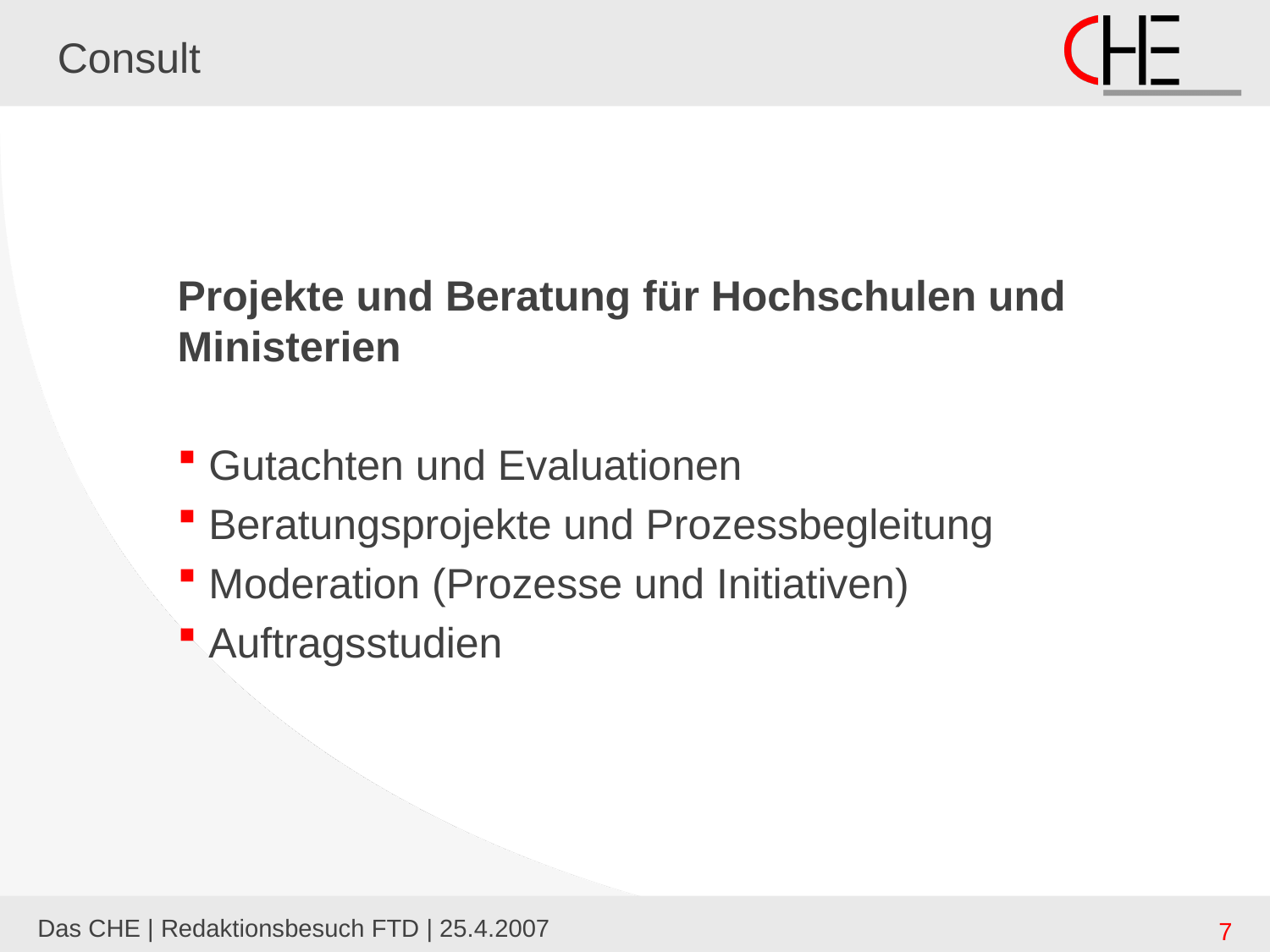

# Consult
Projekte und Beratung für Hochschulen und Ministerien

 Gutachten und Evaluationen
 Beratungsprojekte und Prozessbegleitung
 Moderation (Prozesse und Initiativen)
 Auftragsstudien
Das CHE | Redaktionsbesuch FTD | 25.4.2007
7